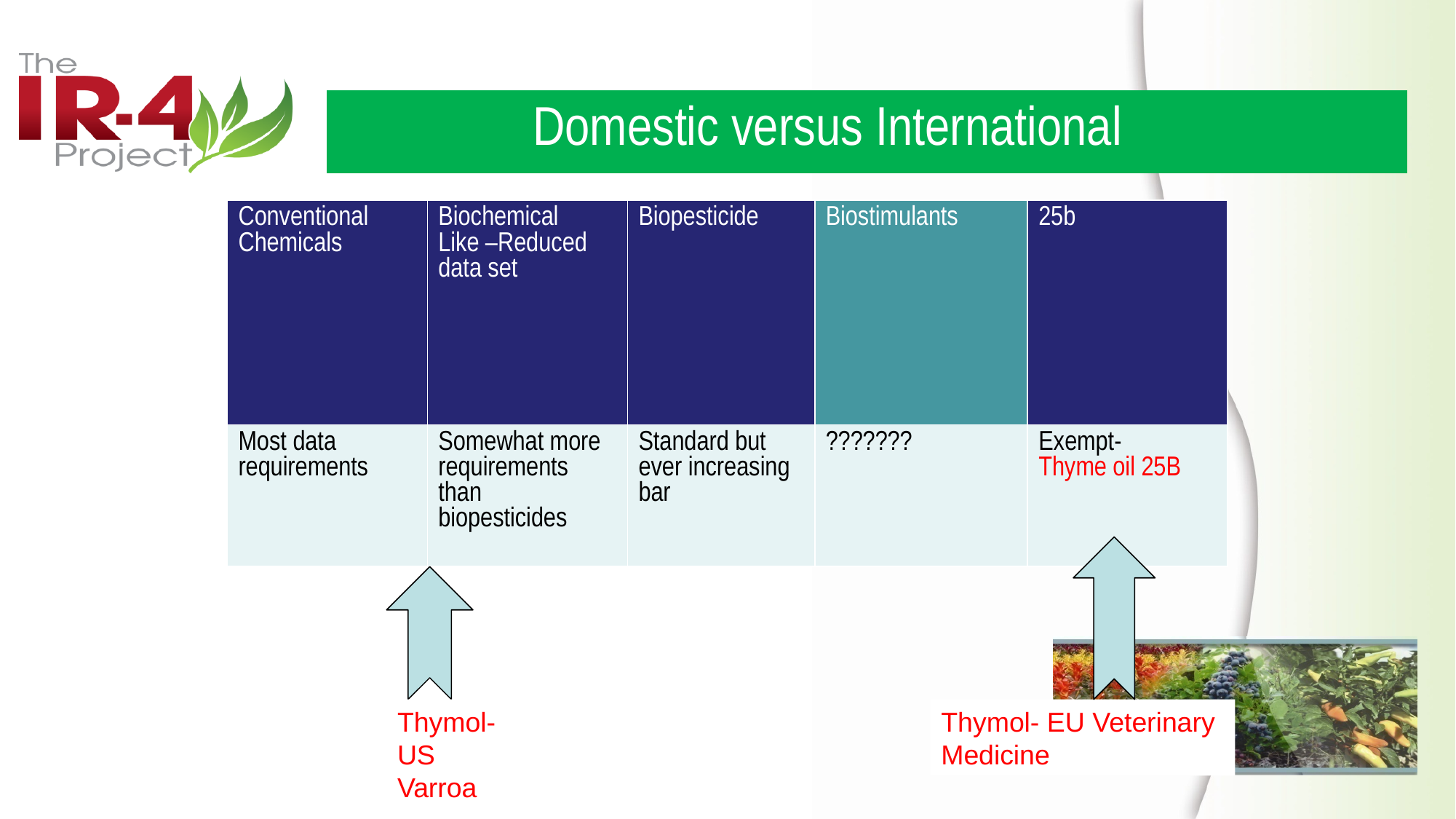

# Domestic versus International
| Conventional Chemicals | Biochemical Like –Reduced data set | Biopesticide | Biostimulants | 25b |
| --- | --- | --- | --- | --- |
| Most data requirements | Somewhat more requirements than biopesticides | Standard but ever increasing bar | ??????? | Exempt- Thyme oil 25B |

Thymol- EU Veterinary Medicine
Thymol- US Varroa